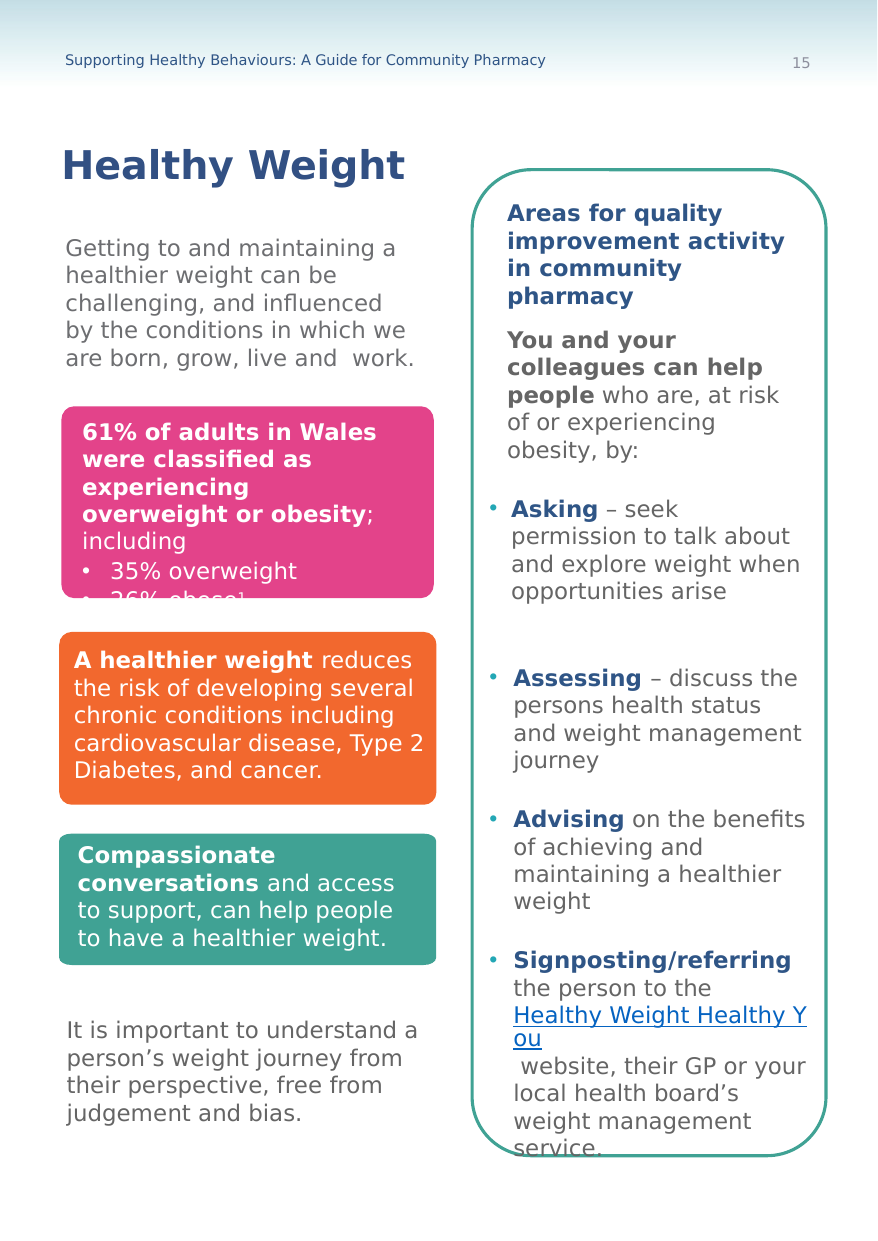

15
Healthy Weight

Areas for quality improvement activity in community pharmacy

You and your colleagues can help people who are, at risk of or experiencing obesity, by:

Asking – seek permission to talk about and explore weight when opportunities arise

Assessing – discuss the persons health status and weight management journey

Advising on the benefits of achieving and maintaining a healthier weight

Signposting/referring the person to the Healthy Weight Healthy You website, their GP or your local health board’s weight management service.
Getting to and maintaining a healthier weight can be challenging, and influenced by the conditions in which we are born, grow, live and  work.

61% of adults in Wales were classified as experiencing overweight or obesity; including
35% overweight
26% obese1.

A healthier weight reduces the risk of developing several chronic conditions including cardiovascular disease, Type 2 Diabetes, and cancer.
Compassionate conversations and access to support, can help people to have a healthier weight.

It is important to understand a person’s weight journey from their perspective, free from judgement and bias.